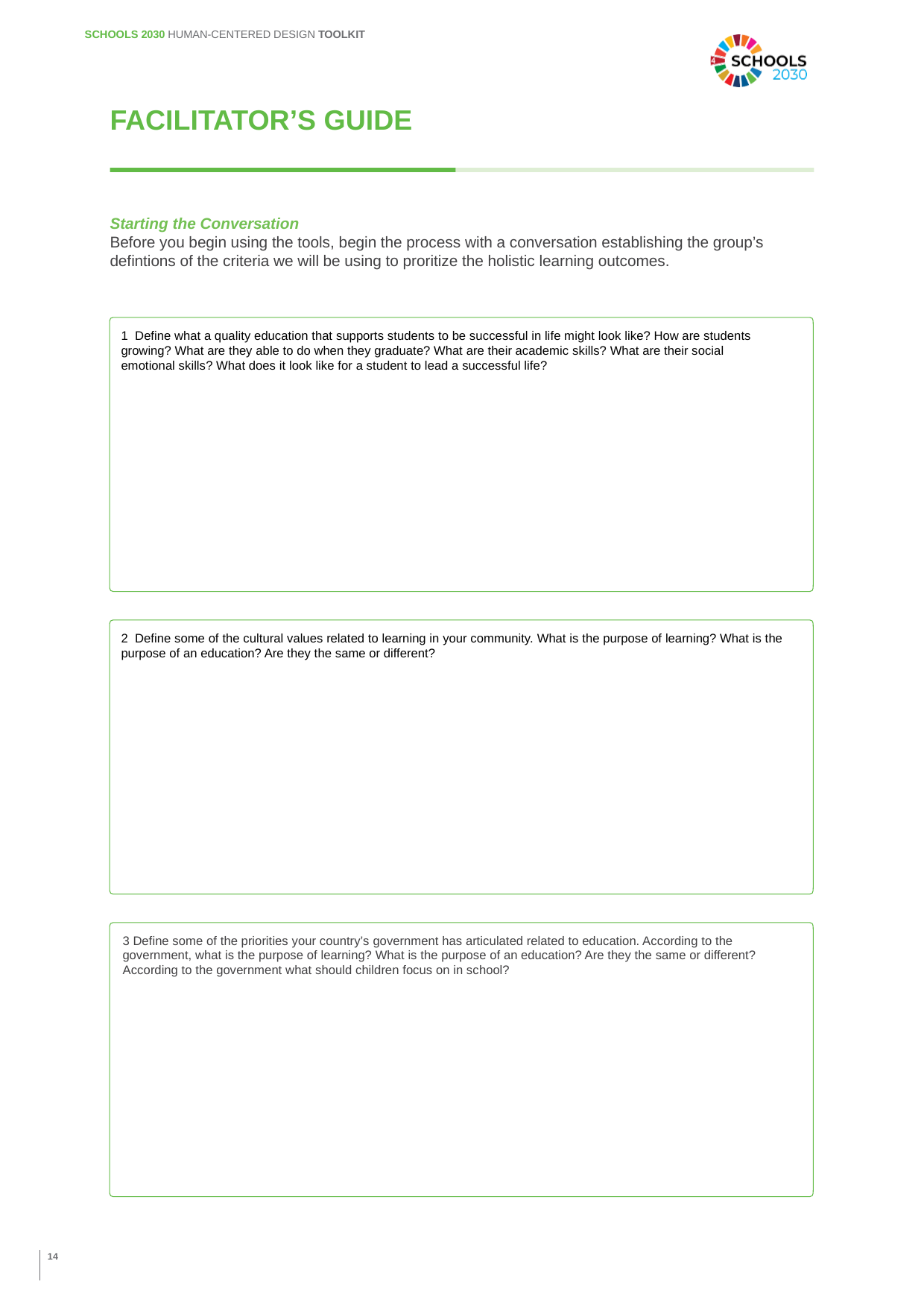

SCHOOLS 2030 HUMAN-CENTERED DESIGN TOOLKIT

FACILITATOR’S GUIDE

Starting the Conversation
Before you begin using the tools, begin the process with a conversation establishing the group’s  defintions of the criteria we will be using to proritize the holistic learning outcomes.

1  Define what a quality education that supports students to be successful in life might look like? How are students growing? What are they able to do when they graduate? What are their academic skills? What are their social emotional skills? What does it look like for a student to lead a successful life?

2  Define some of the cultural values related to learning in your community. What is the purpose of learning? What is the purpose of an education? Are they the same or different?

3 Define some of the priorities your country’s government has articulated related to education. According to the  government, what is the purpose of learning? What is the purpose of an education? Are they the same or different?  According to the government what should children focus on in school?

14